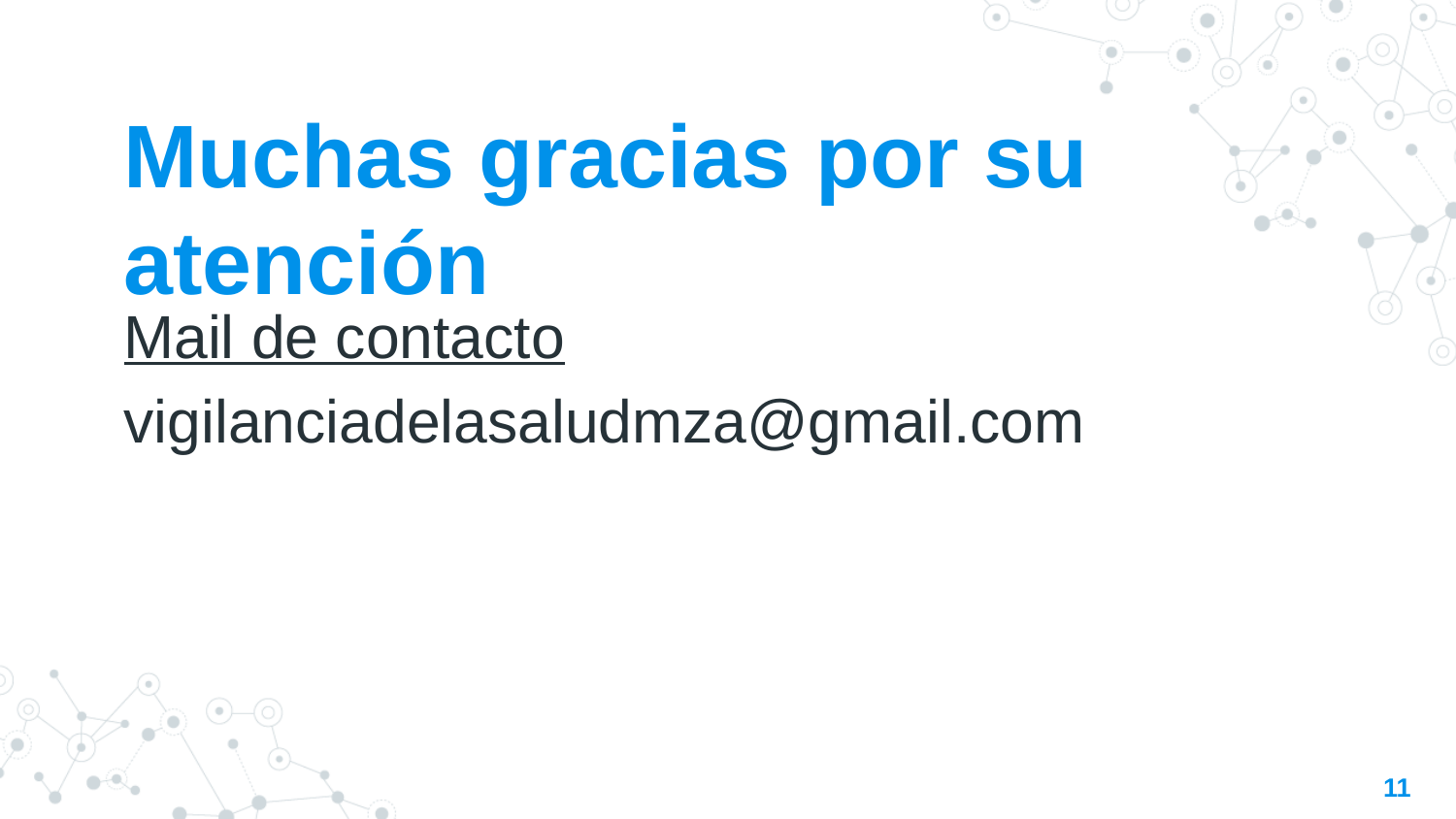

Muchas gracias por su atención
Mail de contacto
vigilanciadelasaludmza@gmail.com
11